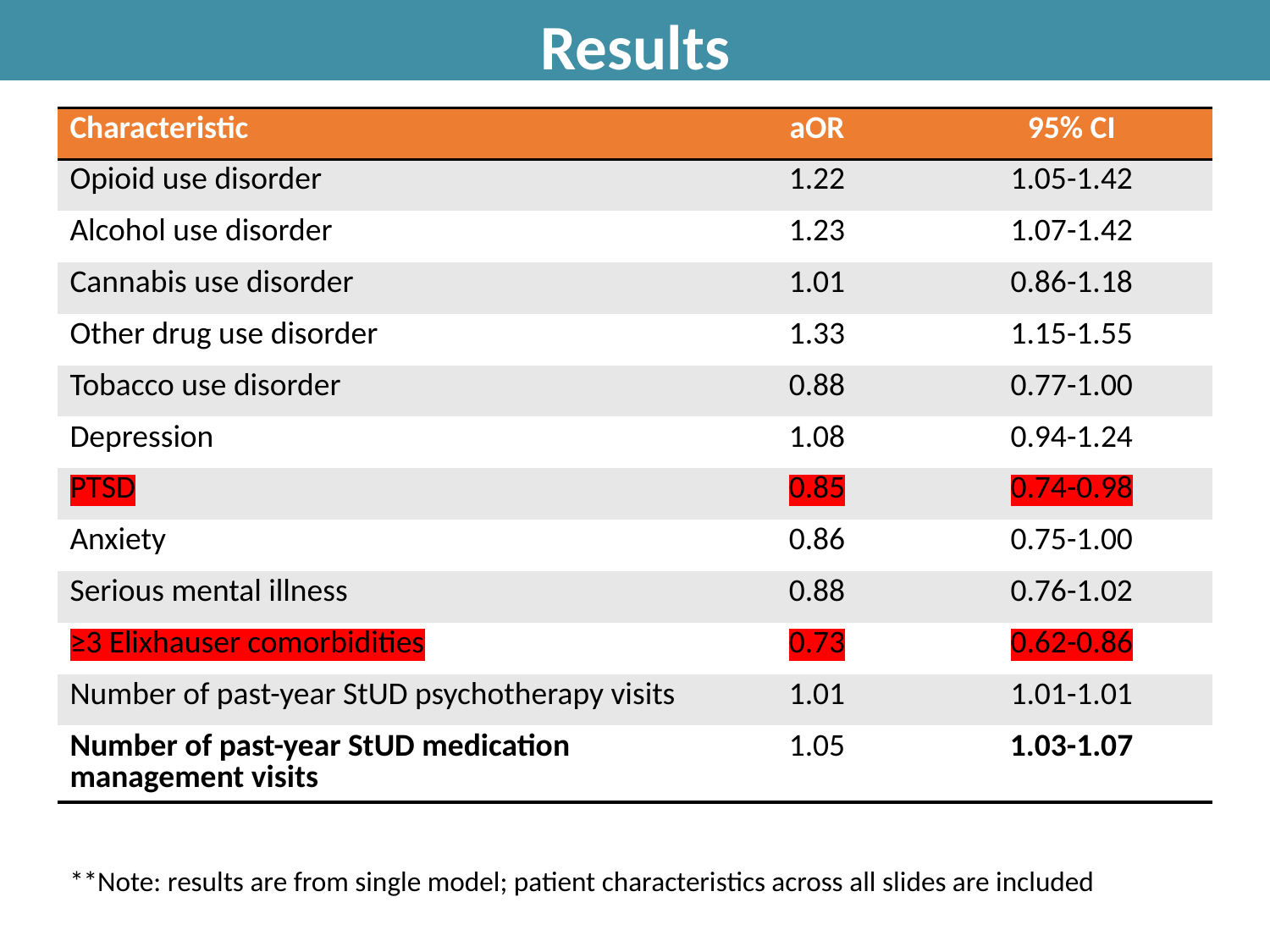

Results
| Characteristic | aOR | 95% CI |
| --- | --- | --- |
| Opioid use disorder | 1.22 | 1.05-1.42 |
| Alcohol use disorder | 1.23 | 1.07-1.42 |
| Cannabis use disorder | 1.01 | 0.86-1.18 |
| Other drug use disorder | 1.33 | 1.15-1.55 |
| Tobacco use disorder | 0.88 | 0.77-1.00 |
| Depression | 1.08 | 0.94-1.24 |
| PTSD | 0.85 | 0.74-0.98 |
| Anxiety | 0.86 | 0.75-1.00 |
| Serious mental illness | 0.88 | 0.76-1.02 |
| ≥3 Elixhauser comorbidities | 0.73 | 0.62-0.86 |
| Number of past-year StUD psychotherapy visits | 1.01 | 1.01-1.01 |
| Number of past-year StUD medication management visits | 1.05 | 1.03-1.07 |
**Note: results are from single model; patient characteristics across all slides are included